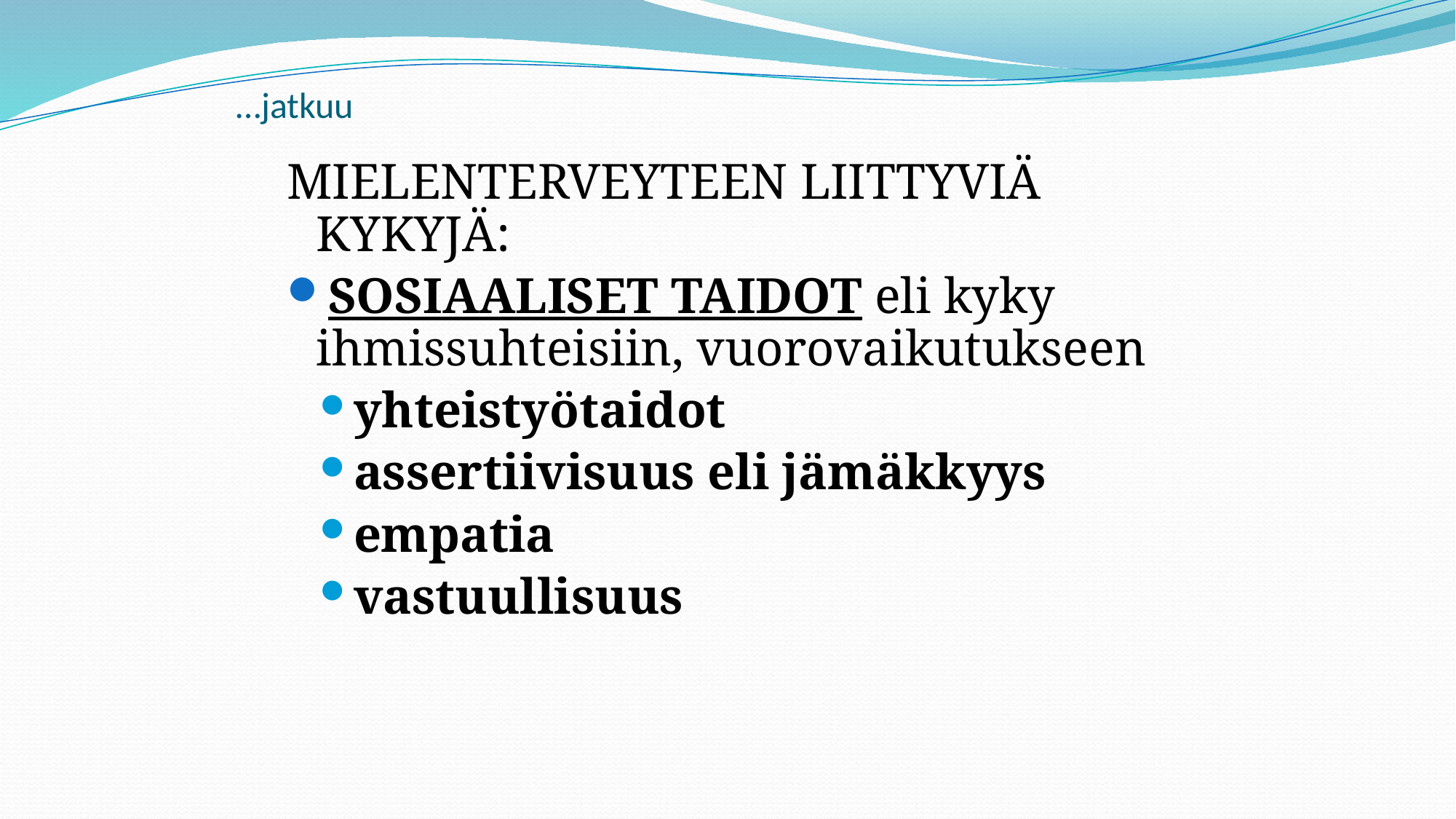

# …jatkuu
MIELENTERVEYTEEN LIITTYVIÄ KYKYJÄ:
SOSIAALISET TAIDOT eli kyky ihmissuhteisiin, vuorovaikutukseen
yhteistyötaidot
assertiivisuus eli jämäkkyys
empatia
vastuullisuus